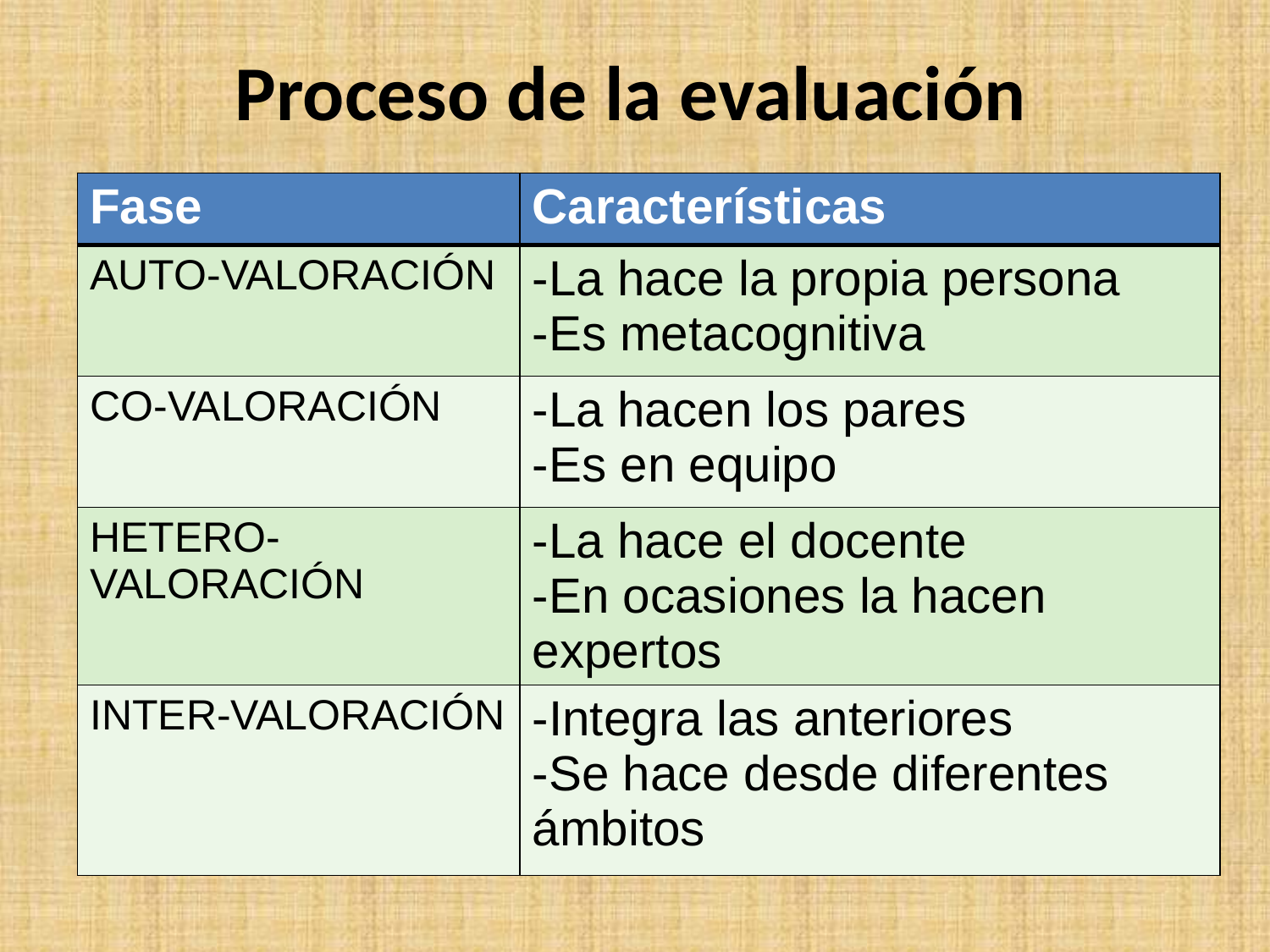

# Proceso de la evaluación
| Fase | Características |
| --- | --- |
| AUTO-VALORACIÓN | -La hace la propia persona -Es metacognitiva |
| CO-VALORACIÓN | -La hacen los pares -Es en equipo |
| HETERO-VALORACIÓN | -La hace el docente -En ocasiones la hacen expertos |
| INTER-VALORACIÓN | -Integra las anteriores -Se hace desde diferentes ámbitos |